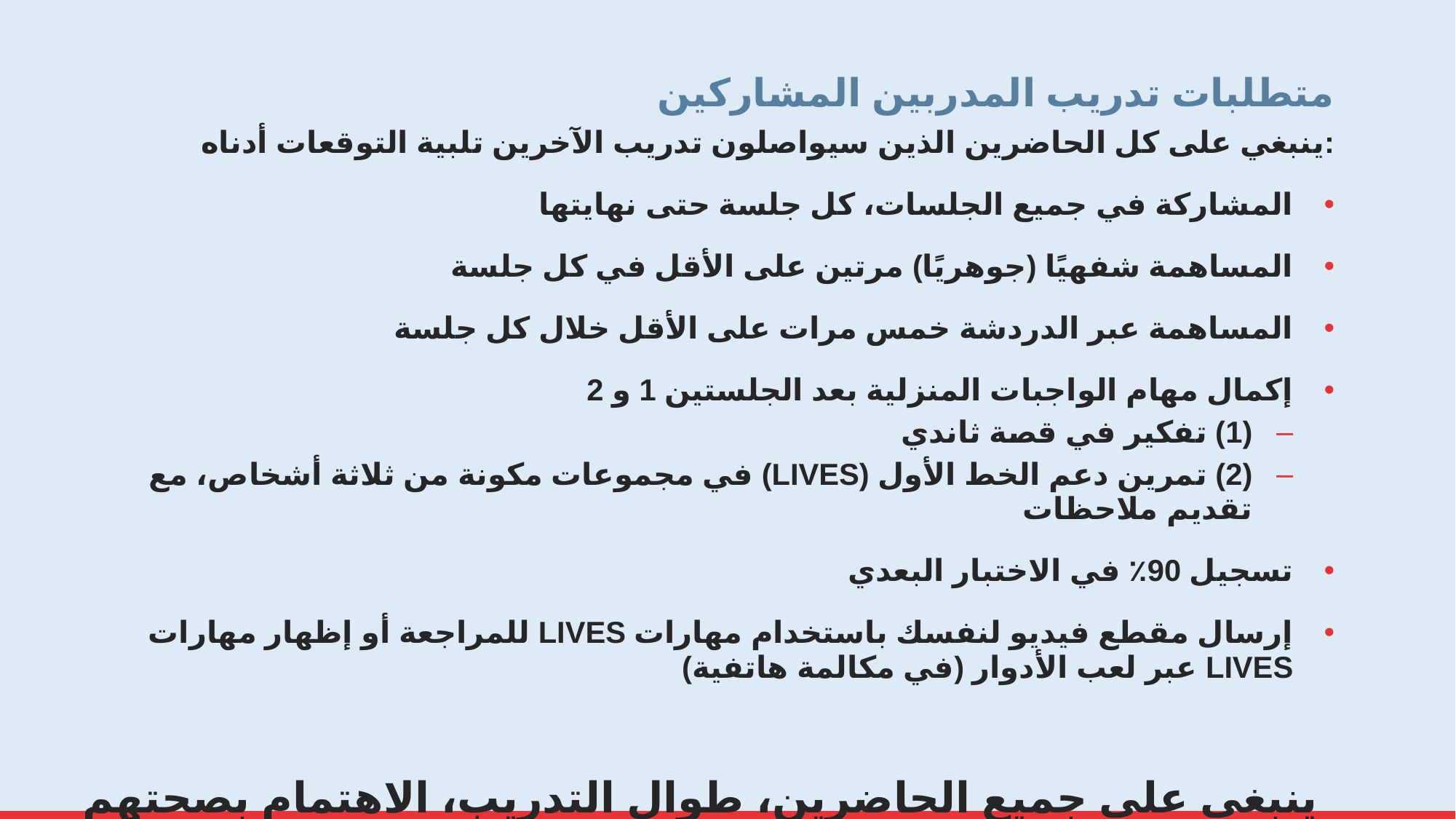

# متطلبات تدريب المدربين المشاركين
ينبغي على كل الحاضرين الذين سيواصلون تدريب الآخرين تلبية التوقعات أدناه:
المشاركة في جميع الجلسات، كل جلسة حتى نهايتها
المساهمة شفهيًا (جوهريًا) مرتين على الأقل في كل جلسة
المساهمة عبر الدردشة خمس مرات على الأقل خلال كل جلسة
إكمال مهام الواجبات المنزلية بعد الجلستين 1 و 2
(1) تفكير في قصة ثاندي
(2) تمرين دعم الخط الأول (LIVES) في مجموعات مكونة من ثلاثة أشخاص، مع تقديم ملاحظات
تسجيل 90٪ في الاختبار البعدي
إرسال مقطع فيديو لنفسك باستخدام مهارات LIVES للمراجعة أو إظهار مهارات LIVES عبر لعب الأدوار (في مكالمة هاتفية)

ينبغي على جميع الحاضرين، طوال التدريب، الاهتمام بصحتهم العقلية